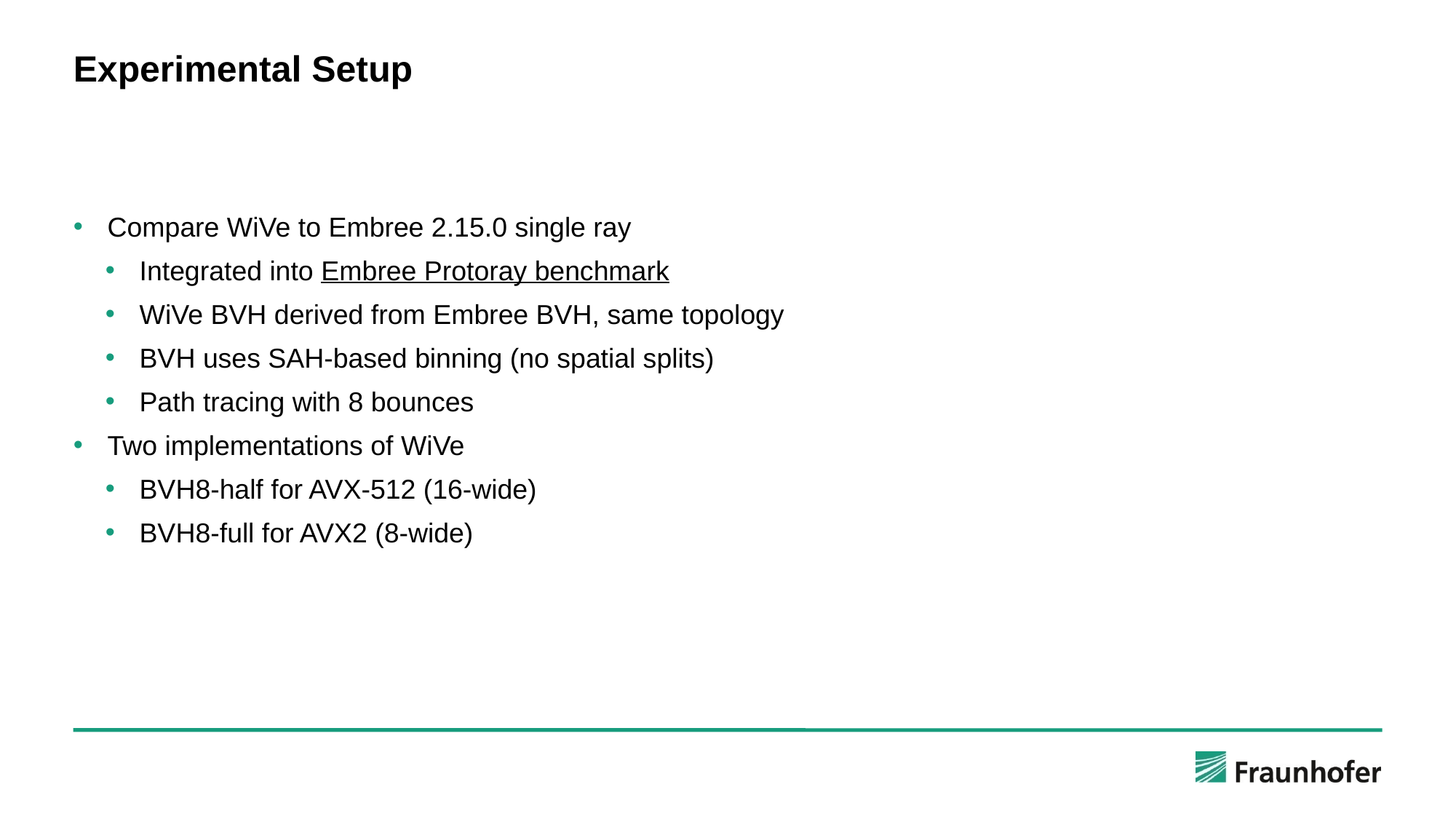

# Experimental Setup
Compare WiVe to Embree 2.15.0 single ray
Integrated into Embree Protoray benchmark
WiVe BVH derived from Embree BVH, same topology
BVH uses SAH-based binning (no spatial splits)
Path tracing with 8 bounces
Two implementations of WiVe
BVH8-half for AVX-512 (16-wide)
BVH8-full for AVX2 (8-wide)